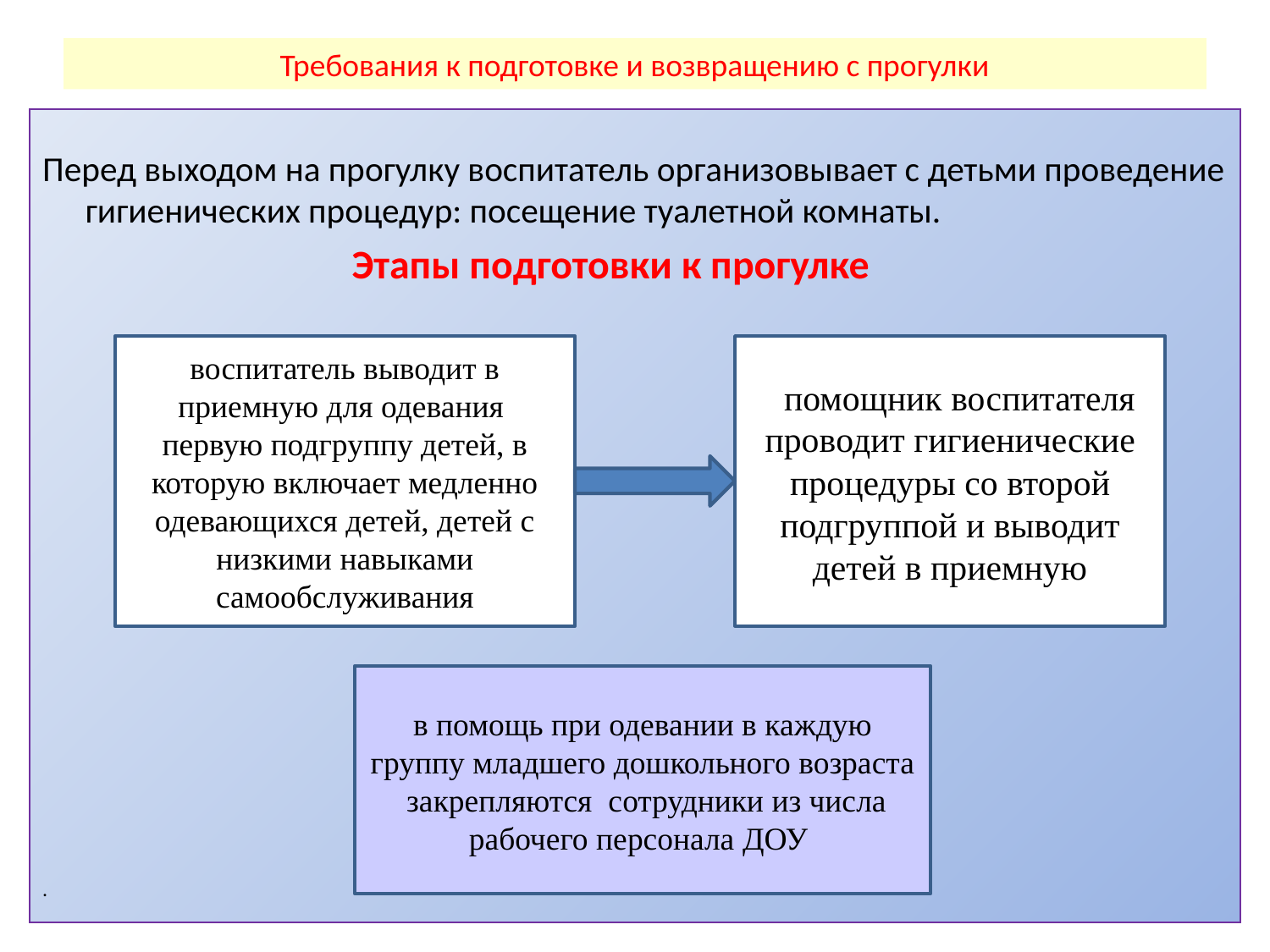

# Требования к подготовке и возвращению с прогулки

Перед выходом на прогулку воспитатель организовывает с детьми проведение гигиенических процедур: посещение туалетной комнаты.
                                  Этапы подготовки к прогулке

.

воспитатель выводит в приемную для одевания  первую подгруппу детей, в которую включает медленно одевающихся детей, детей с низкими навыками самообслуживания
    помощник воспитателя  проводит гигиенические процедуры со второй подгруппой и выводит детей в приемную

в помощь при одевании в каждую группу младшего дошкольного возраста  закрепляются  сотрудники из числа рабочего персонала ДОУ